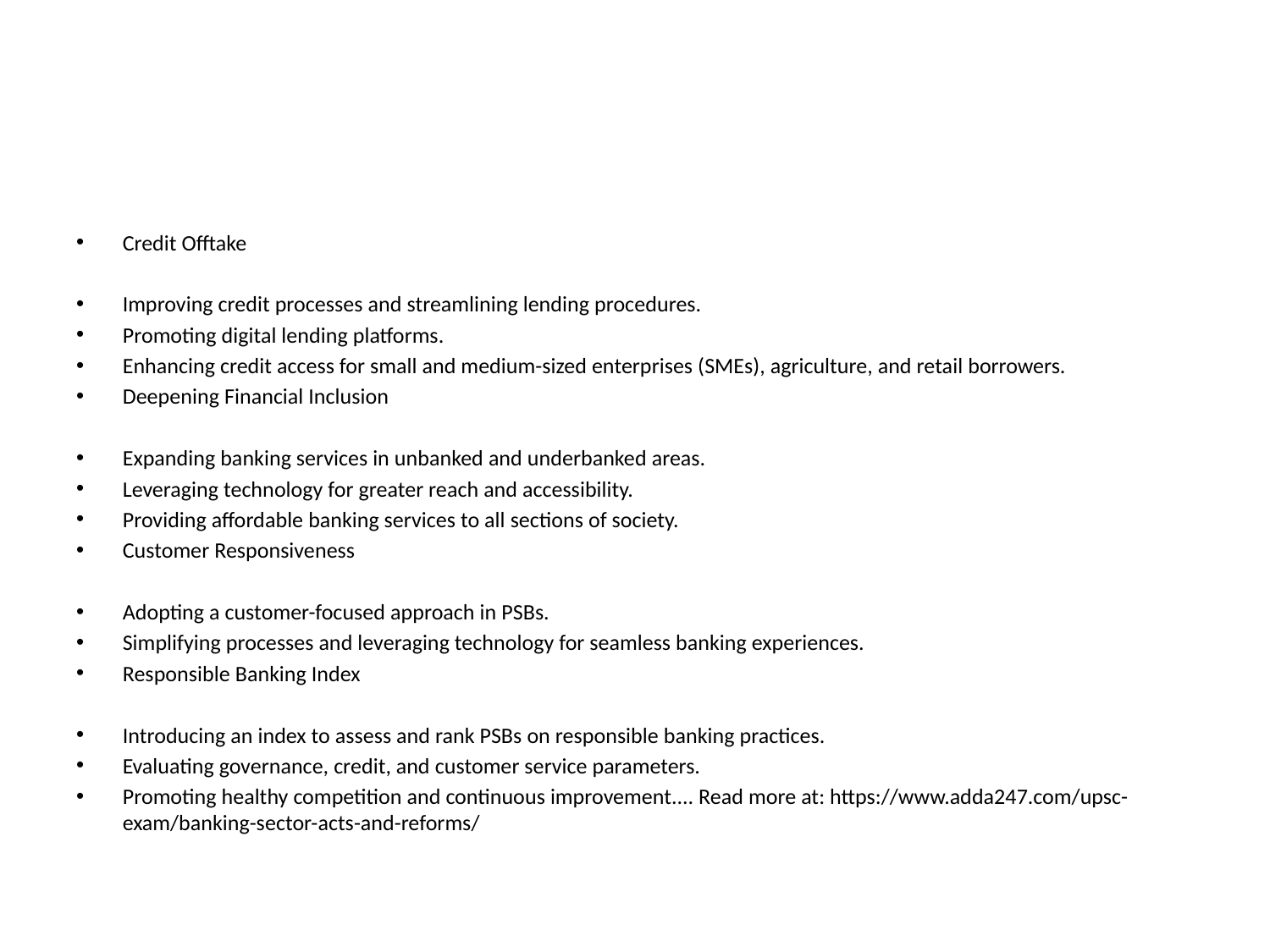

#
Credit Offtake

Improving credit processes and streamlining lending procedures.
Promoting digital lending platforms.
Enhancing credit access for small and medium-sized enterprises (SMEs), agriculture, and retail borrowers.
Deepening Financial Inclusion

Expanding banking services in unbanked and underbanked areas.
Leveraging technology for greater reach and accessibility.
Providing affordable banking services to all sections of society.
Customer Responsiveness

Adopting a customer-focused approach in PSBs.
Simplifying processes and leveraging technology for seamless banking experiences.
Responsible Banking Index

Introducing an index to assess and rank PSBs on responsible banking practices.
Evaluating governance, credit, and customer service parameters.
Promoting healthy competition and continuous improvement.... Read more at: https://www.adda247.com/upsc-exam/banking-sector-acts-and-reforms/